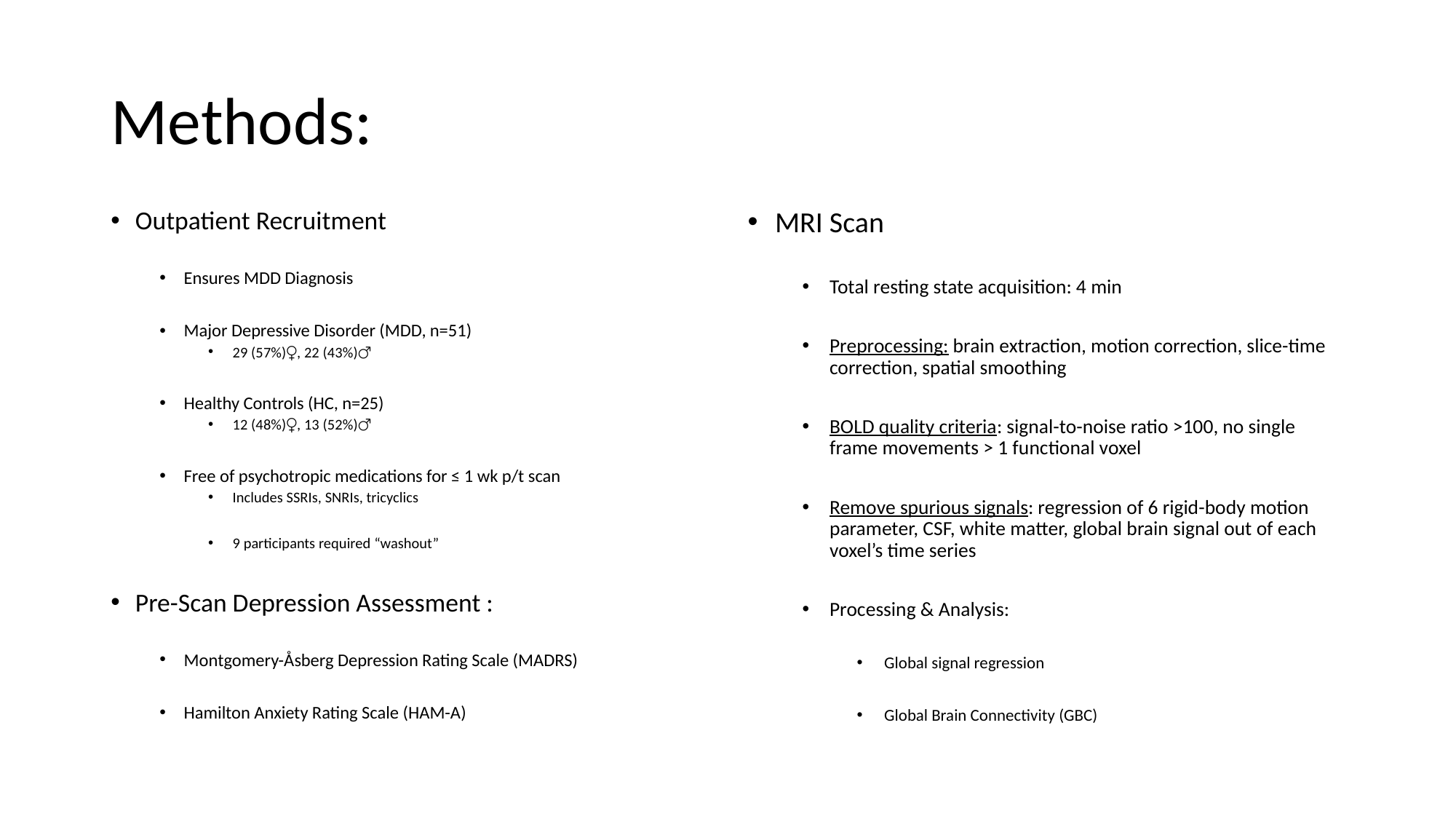

# Methods:
MRI Scan

Total resting state acquisition: 4 min

Preprocessing: brain extraction, motion correction, slice-time correction, spatial smoothing

BOLD quality criteria: signal-to-noise ratio >100, no single frame movements > 1 functional voxel

Remove spurious signals: regression of 6 rigid-body motion parameter, CSF, white matter, global brain signal out of each voxel’s time series

Processing & Analysis:

Global signal regression

Global Brain Connectivity (GBC)
Outpatient Recruitment

Ensures MDD Diagnosis

Major Depressive Disorder (MDD, n=51)
29 (57%)♀, 22 (43%)♂

Healthy Controls (HC, n=25)
12 (48%)♀, 13 (52%)♂

Free of psychotropic medications for ≤ 1 wk p/t scan
Includes SSRIs, SNRIs, tricyclics

9 participants required “washout”

Pre-Scan Depression Assessment :

Montgomery-Åsberg Depression Rating Scale (MADRS)

Hamilton Anxiety Rating Scale (HAM-A)